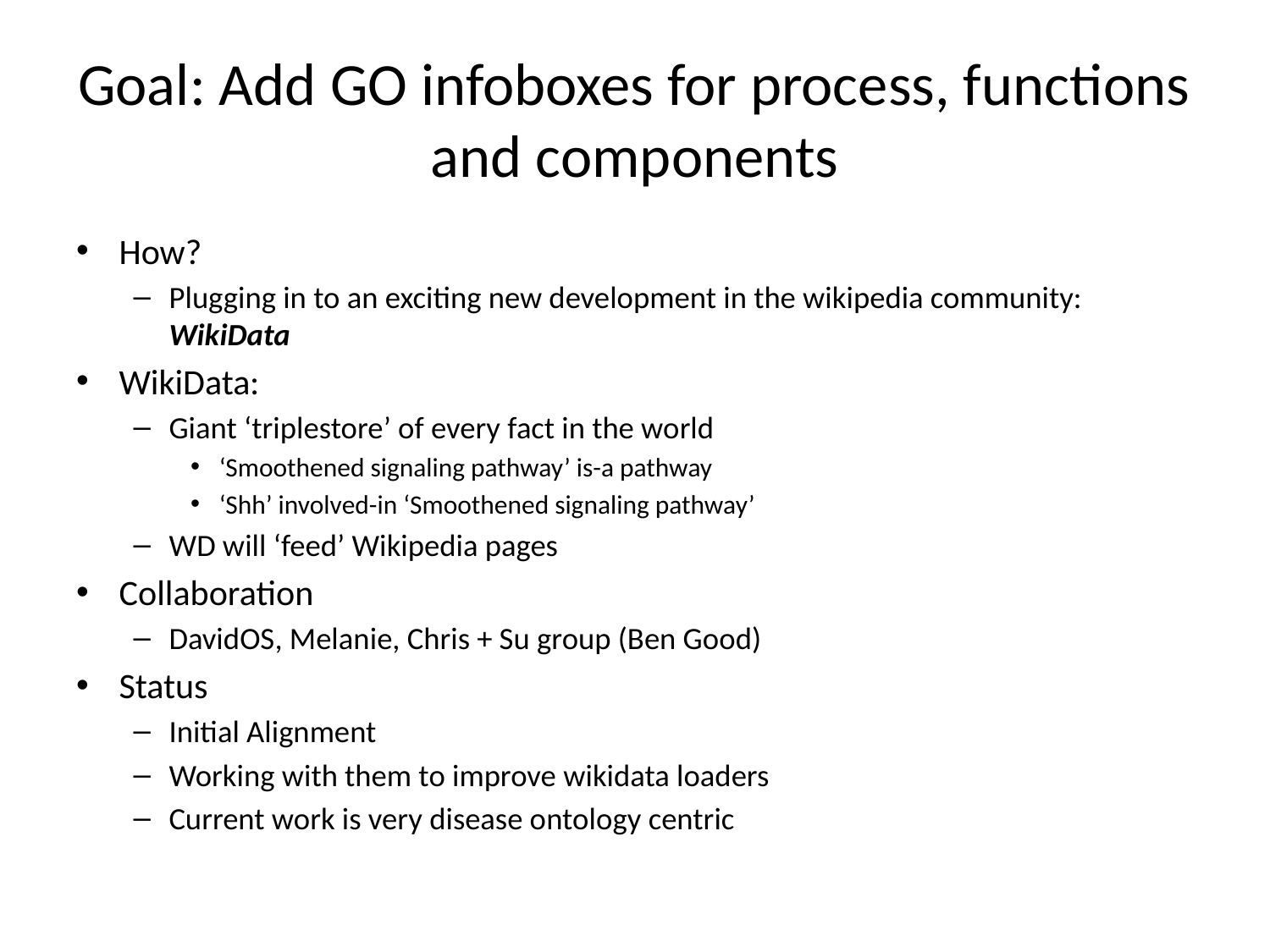

# Goal: Add GO infoboxes for process, functions and components
How?
Plugging in to an exciting new development in the wikipedia community: WikiData
WikiData:
Giant ‘triplestore’ of every fact in the world
‘Smoothened signaling pathway’ is-a pathway
‘Shh’ involved-in ‘Smoothened signaling pathway’
WD will ‘feed’ Wikipedia pages
Collaboration
DavidOS, Melanie, Chris + Su group (Ben Good)
Status
Initial Alignment
Working with them to improve wikidata loaders
Current work is very disease ontology centric